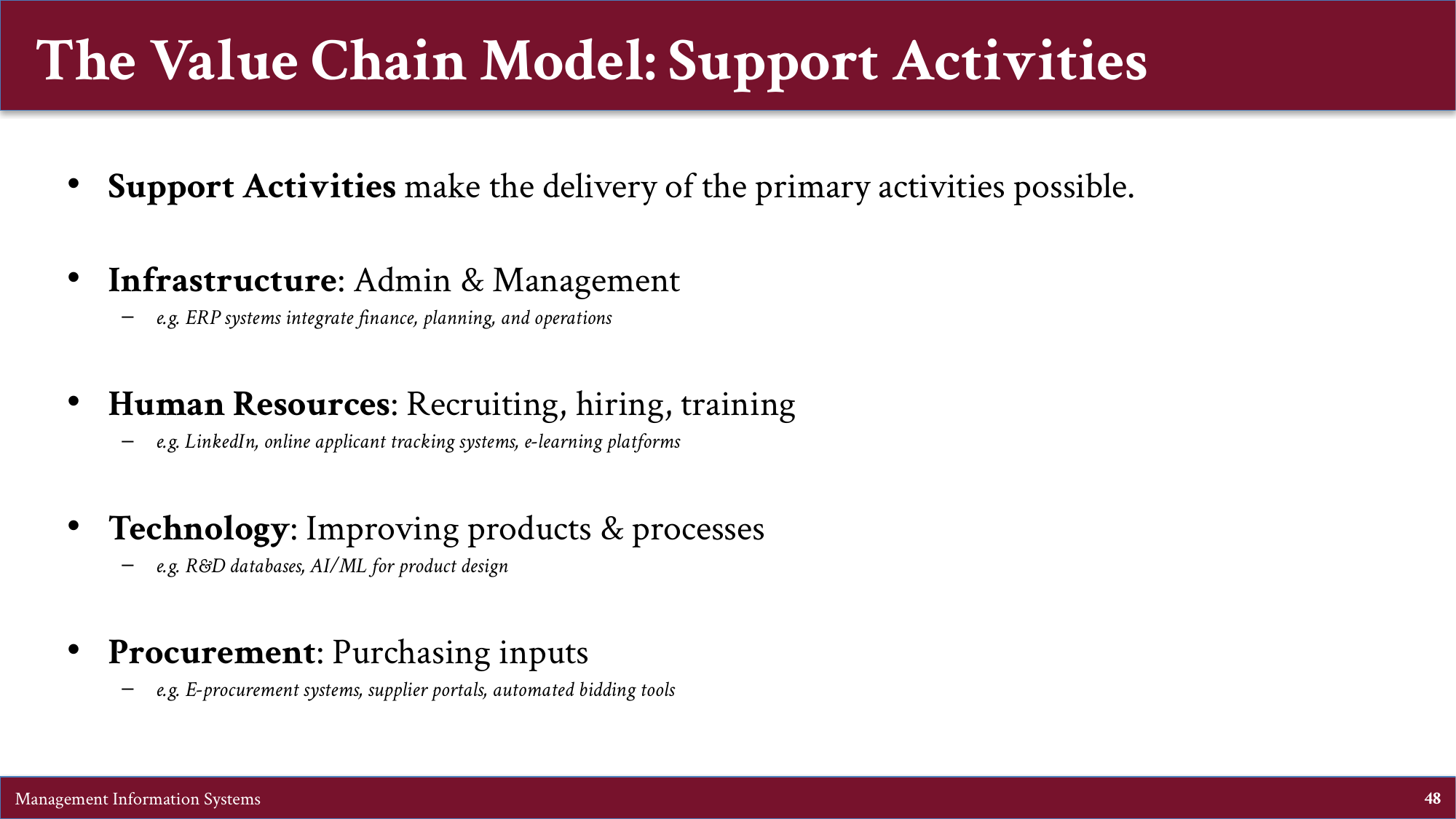

# The Value Chain Model: Support Activities
Support Activities make the delivery of the primary activities possible.

Infrastructure: Admin & Management
e.g. ERP systems integrate finance, planning, and operations

Human Resources: Recruiting, hiring, training
e.g. LinkedIn, online applicant tracking systems, e-learning platforms

Technology: Improving products & processes
e.g. R&D databases, AI/ML for product design

Procurement: Purchasing inputs
e.g. E-procurement systems, supplier portals, automated bidding tools

 Management Information Systems
48